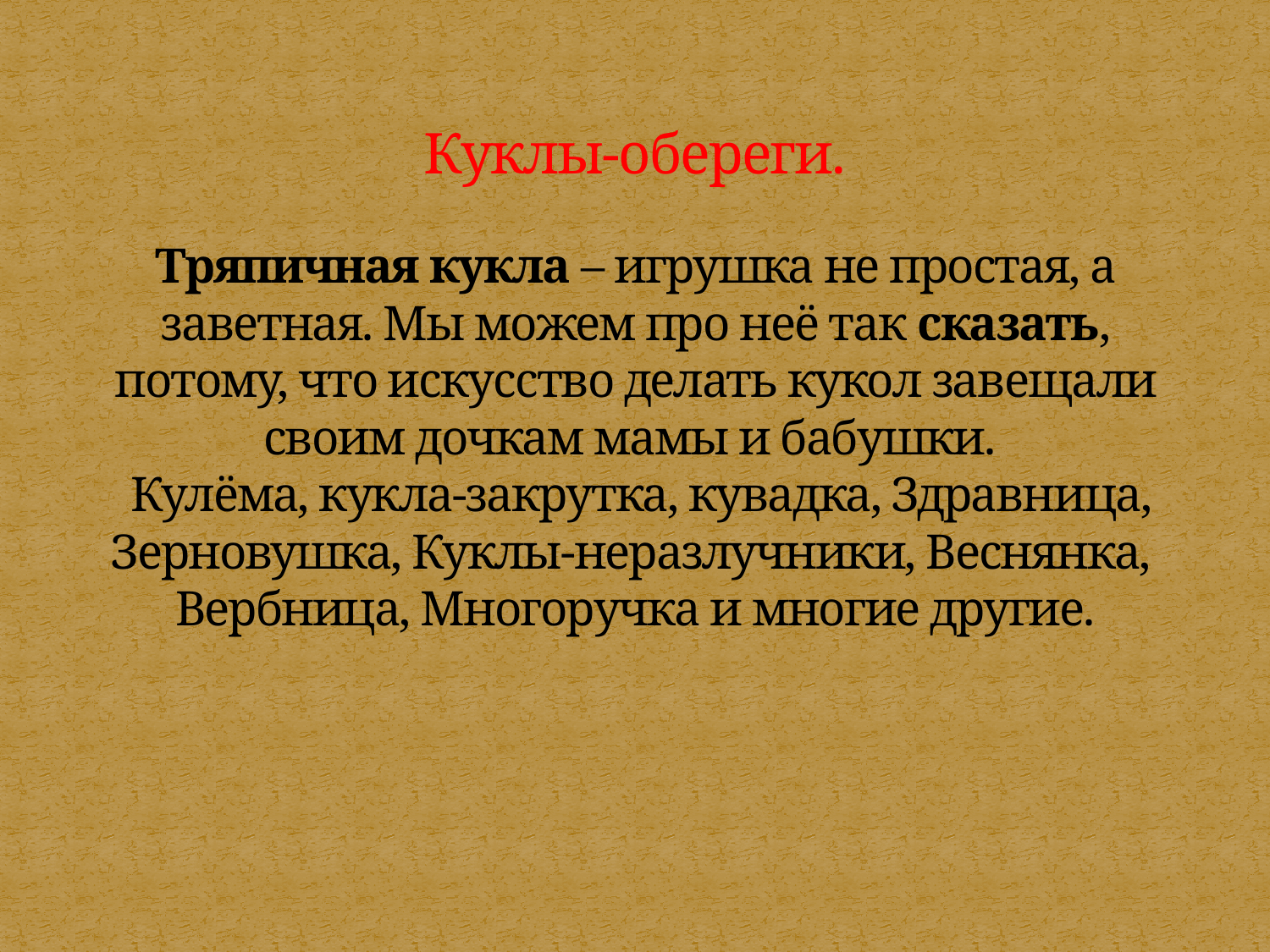

# Куклы-обереги. Тряпичная кукла – игрушка не простая, а заветная. Мы можем про неё так сказать, потому, что искусство делать кукол завещали своим дочкам мамы и бабушки. Кулёма, кукла-закрутка, кувадка, Здравница, Зерновушка, Куклы-неразлучники, Веснянка,  Вербница, Многоручка и многие другие.